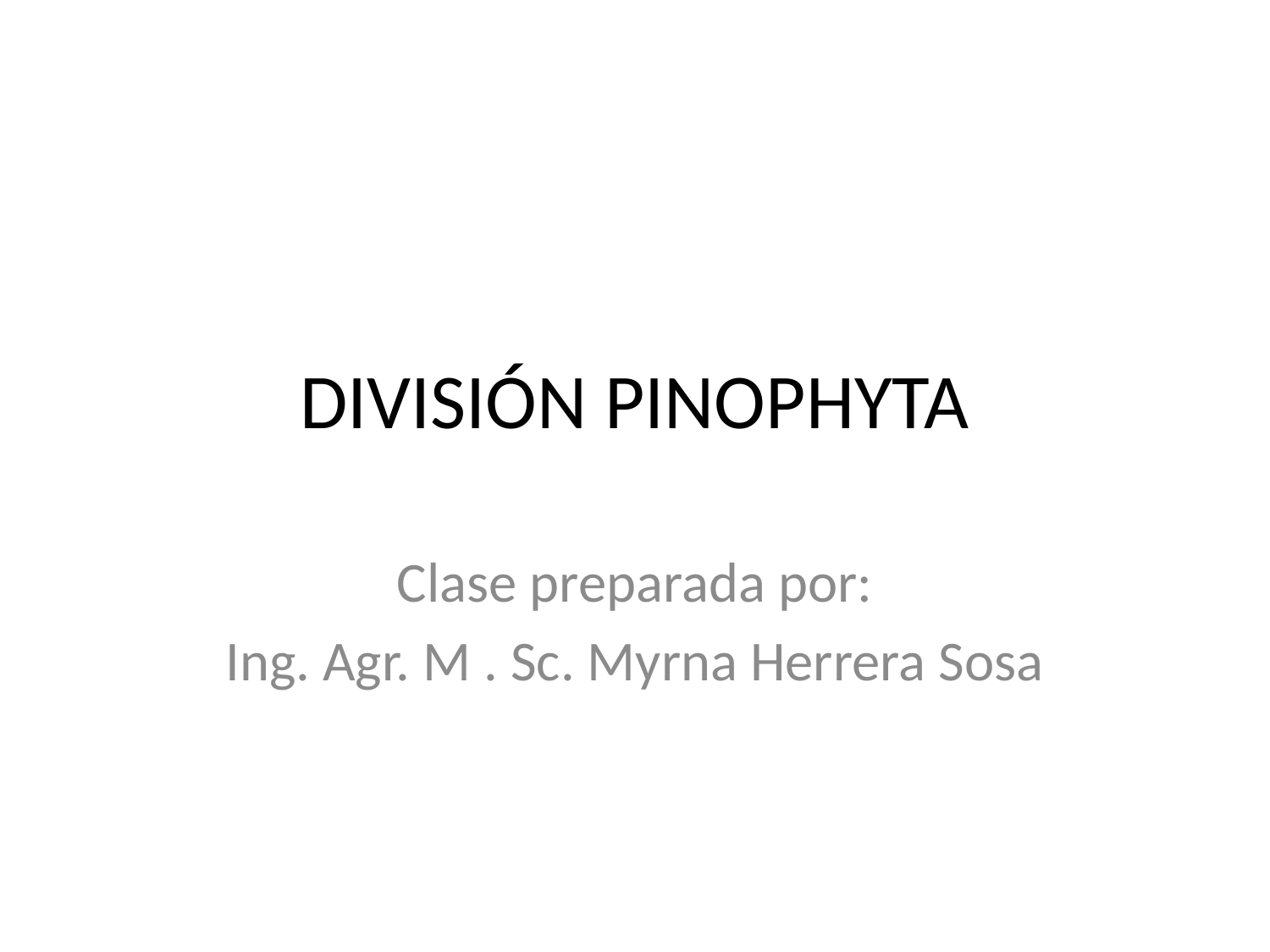

# DIVISIÓN PINOPHYTA
Clase preparada por:
Ing. Agr. M . Sc. Myrna Herrera Sosa